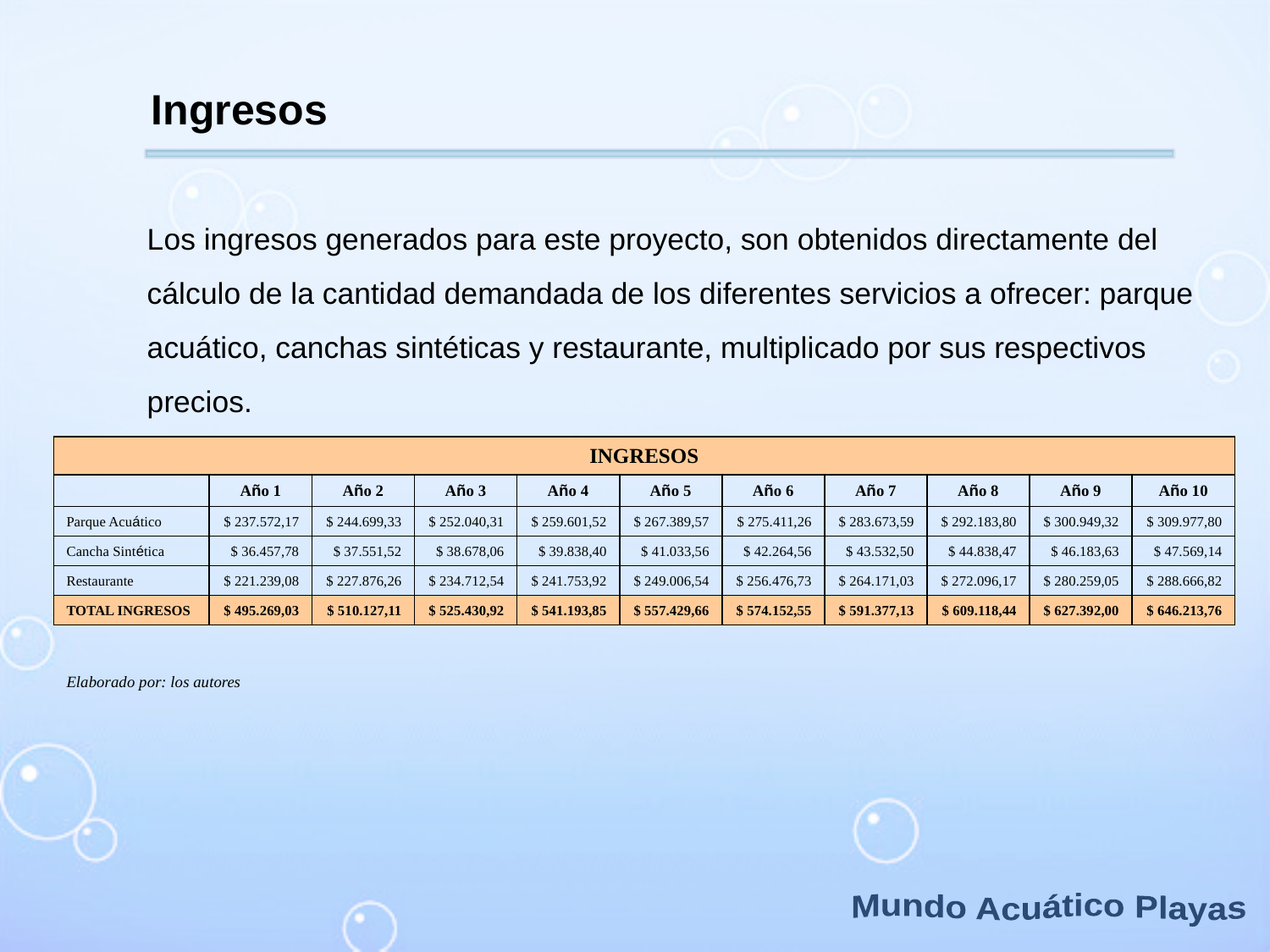

Ingresos

Los ingresos generados para este proyecto, son obtenidos directamente del cálculo de la cantidad demandada de los diferentes servicios a ofrecer: parque acuático, canchas sintéticas y restaurante, multiplicado por sus respectivos precios.
| INGRESOS |  |  |  |  |  |  |  |  |  |  |
| --- | --- | --- | --- | --- | --- | --- | --- | --- | --- | --- |
|  | Año 1 | Año 2 | Año 3 | Año 4 | Año 5 | Año 6 | Año 7 | Año 8 | Año 9 | Año 10 |
| Parque Acuático | $ 237.572,17 | $ 244.699,33 | $ 252.040,31 | $ 259.601,52 | $ 267.389,57 | $ 275.411,26 | $ 283.673,59 | $ 292.183,80 | $ 300.949,32 | $ 309.977,80 |
| Cancha Sintética | $ 36.457,78 | $ 37.551,52 | $ 38.678,06 | $ 39.838,40 | $ 41.033,56 | $ 42.264,56 | $ 43.532,50 | $ 44.838,47 | $ 46.183,63 | $ 47.569,14 |
| Restaurante | $ 221.239,08 | $ 227.876,26 | $ 234.712,54 | $ 241.753,92 | $ 249.006,54 | $ 256.476,73 | $ 264.171,03 | $ 272.096,17 | $ 280.259,05 | $ 288.666,82 |
| TOTAL INGRESOS | $ 495.269,03 | $ 510.127,11 | $ 525.430,92 | $ 541.193,85 | $ 557.429,66 | $ 574.152,55 | $ 591.377,13 | $ 609.118,44 | $ 627.392,00 | $ 646.213,76 |
| Elaborado por: los autores |  |  |  |  |  |  |  |  |  |  |
Mundo Acuático Playas